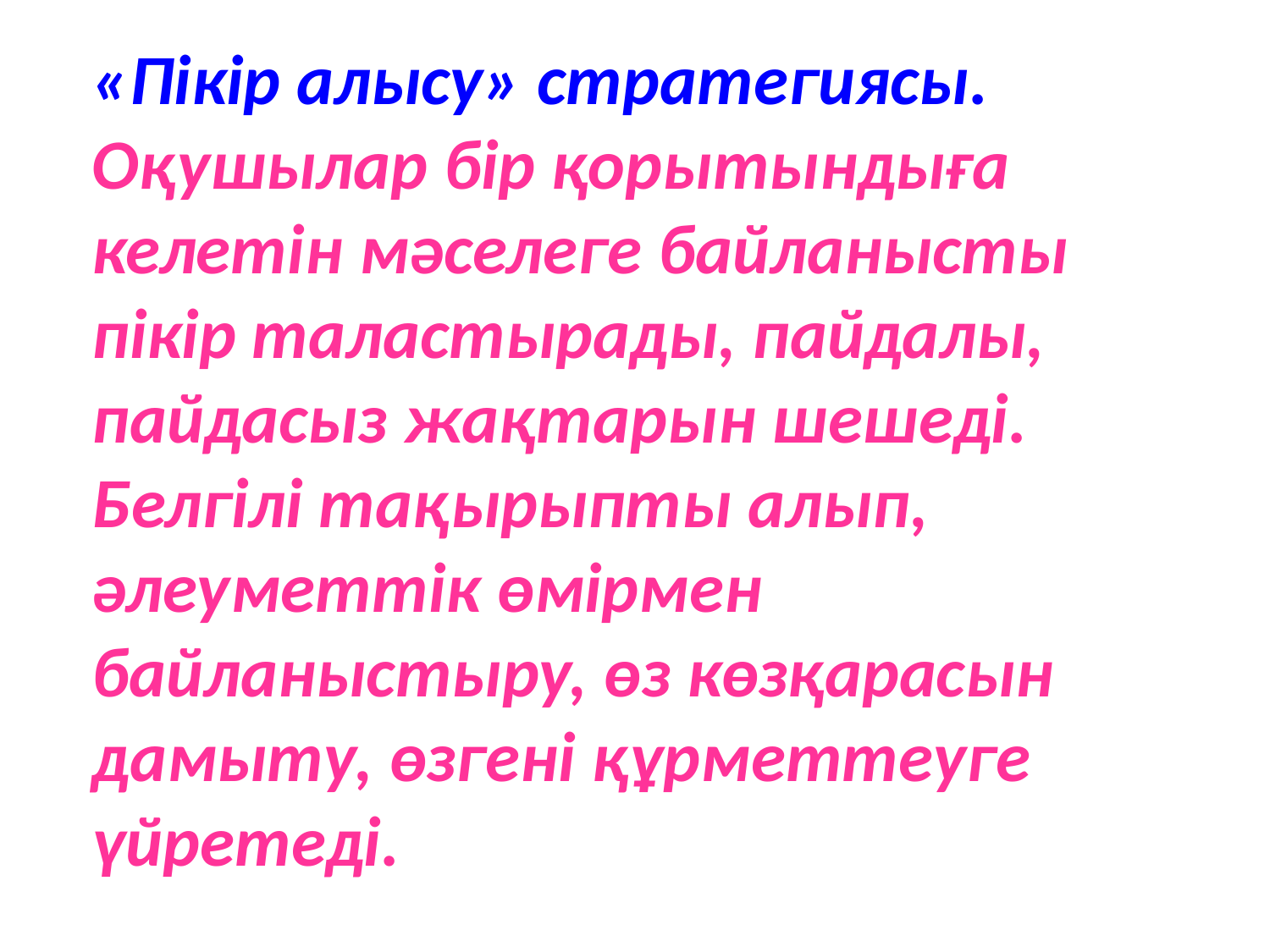

«Пікір алысу» стратегиясы. Оқушылар бір қорытындыға келетін мәселеге байланысты пікір таластырады, пайдалы, пайдасыз жақтарын шешеді. Белгілі тақырыпты алып, әлеуметтік өмірмен байланыстыру, өз көзқарасын дамыту, өзгені құрметтеуге үйретеді.

#